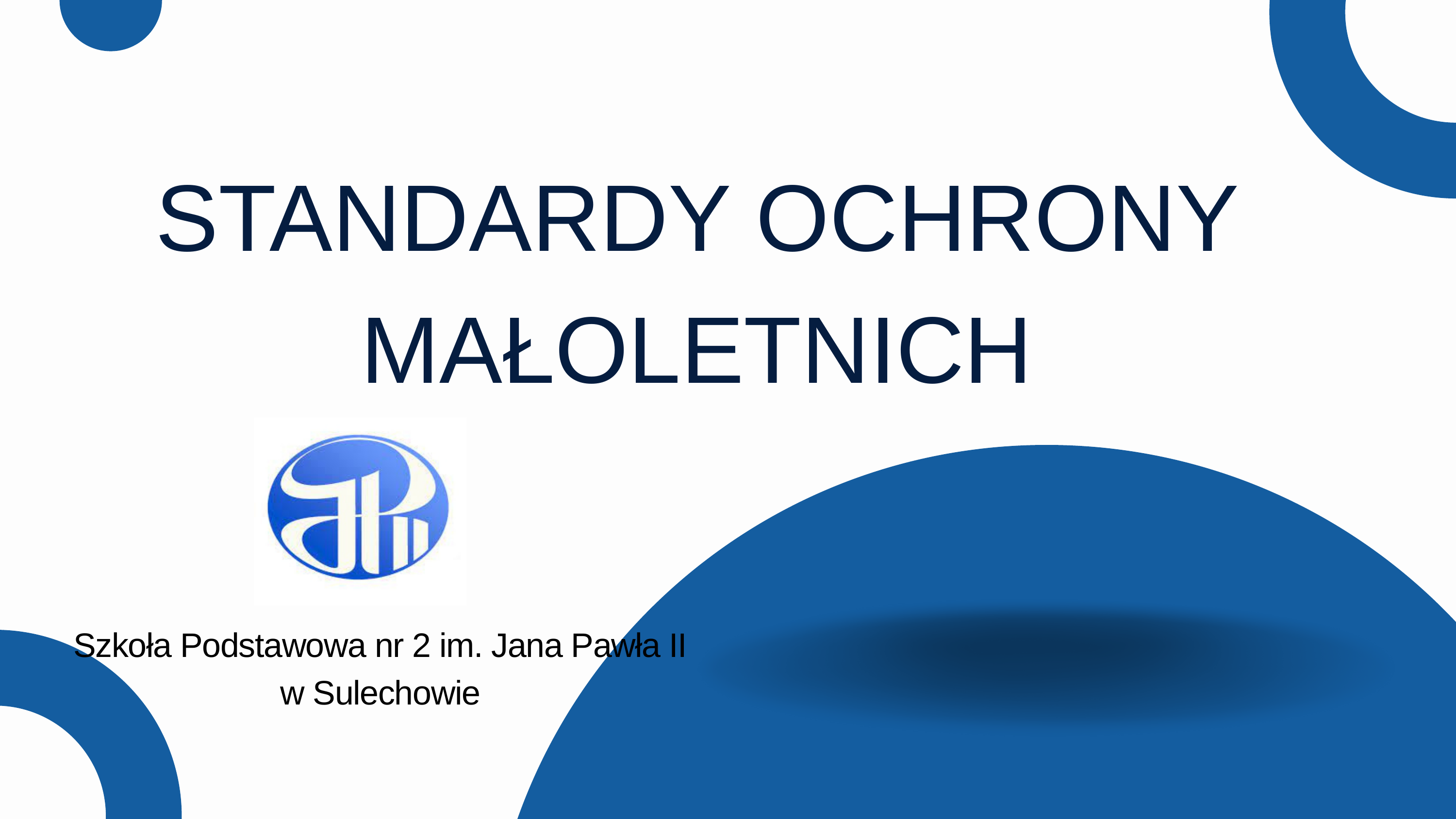

STANDARDY OCHRONY MAŁOLETNICH

Szkoła Podstawowa nr 2 im. Jana Pawła II
w Sulechowie